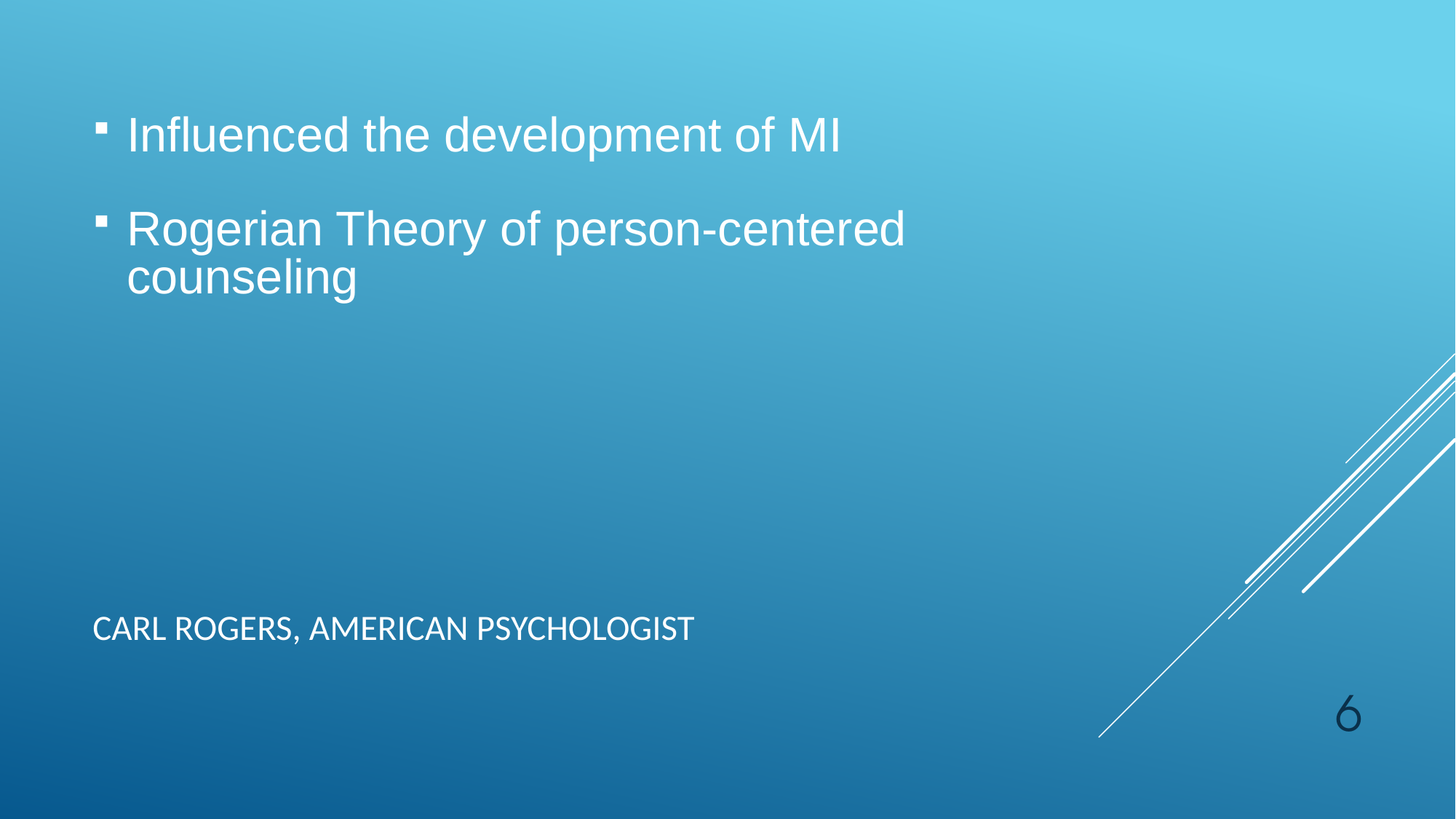

Influenced the development of MI
Rogerian Theory of person-centered counseling

# Carl Rogers, American Psychologist
6